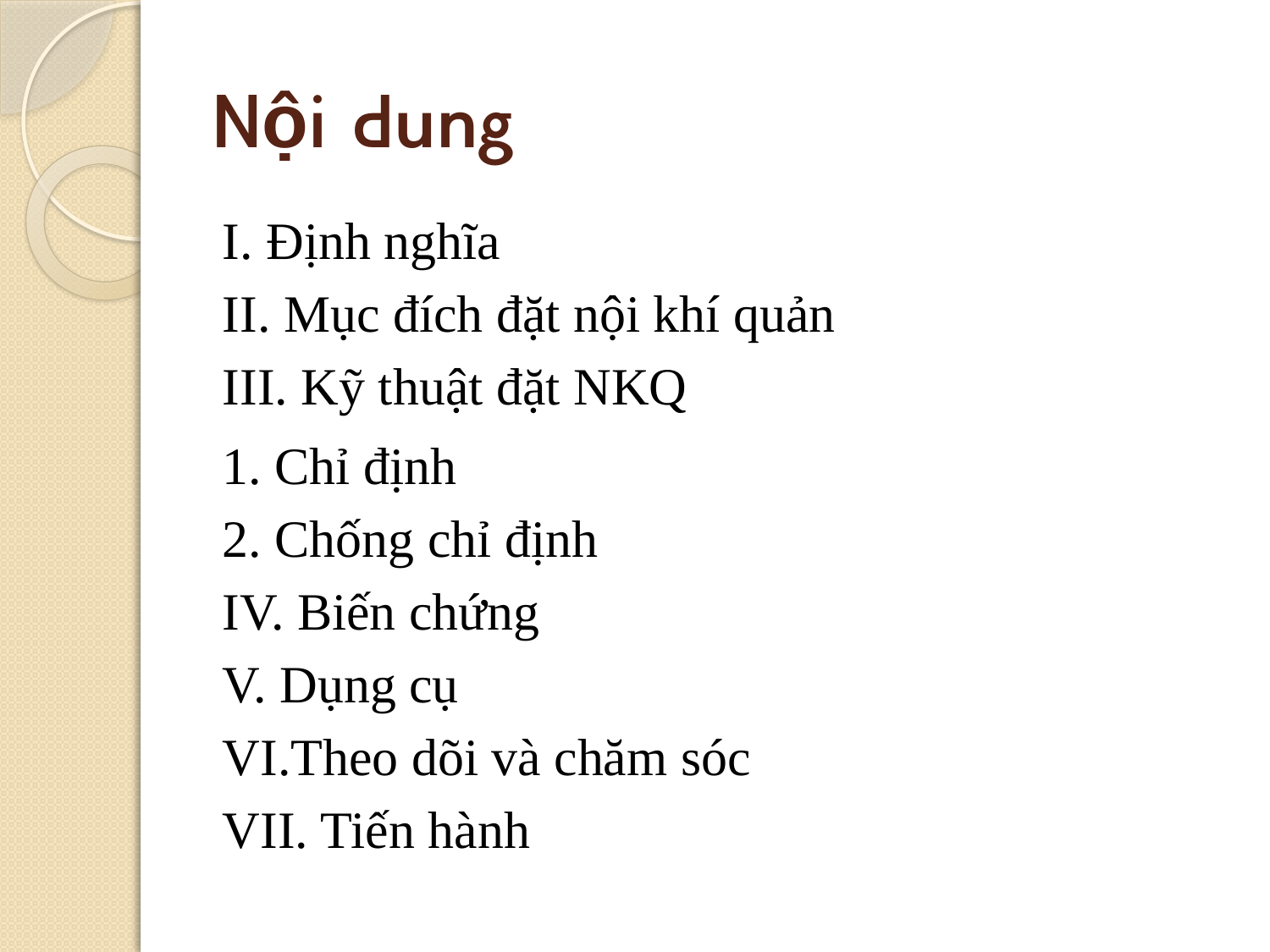

# Nội dung
I. Định nghĩa
II. Mục đích đặt nội khí quản
III. Kỹ thuật đặt NKQ
	1. Chỉ định
	2. Chống chỉ định
IV. Biến chứng
V. Dụng cụ
VI.Theo dõi và chăm sóc
VII. Tiến hành